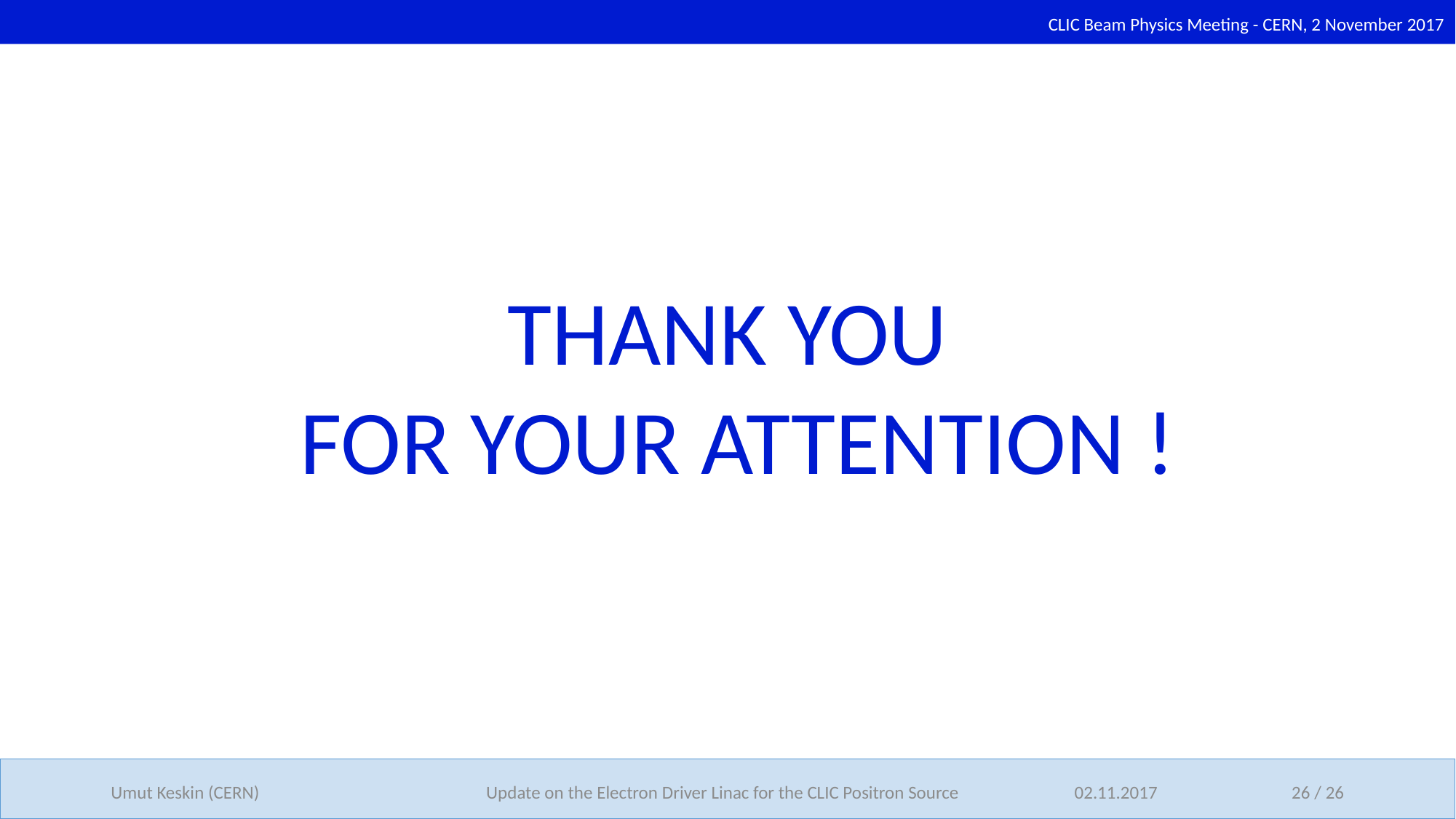

CLIC Beam Physics Meeting - CERN, 2 November 2017
THANK YOU
 FOR YOUR ATTENTION !

Umut Keskin (CERN)

Update on the Electron Driver Linac for the CLIC Positron Source

02.11.2017                                26 / 26